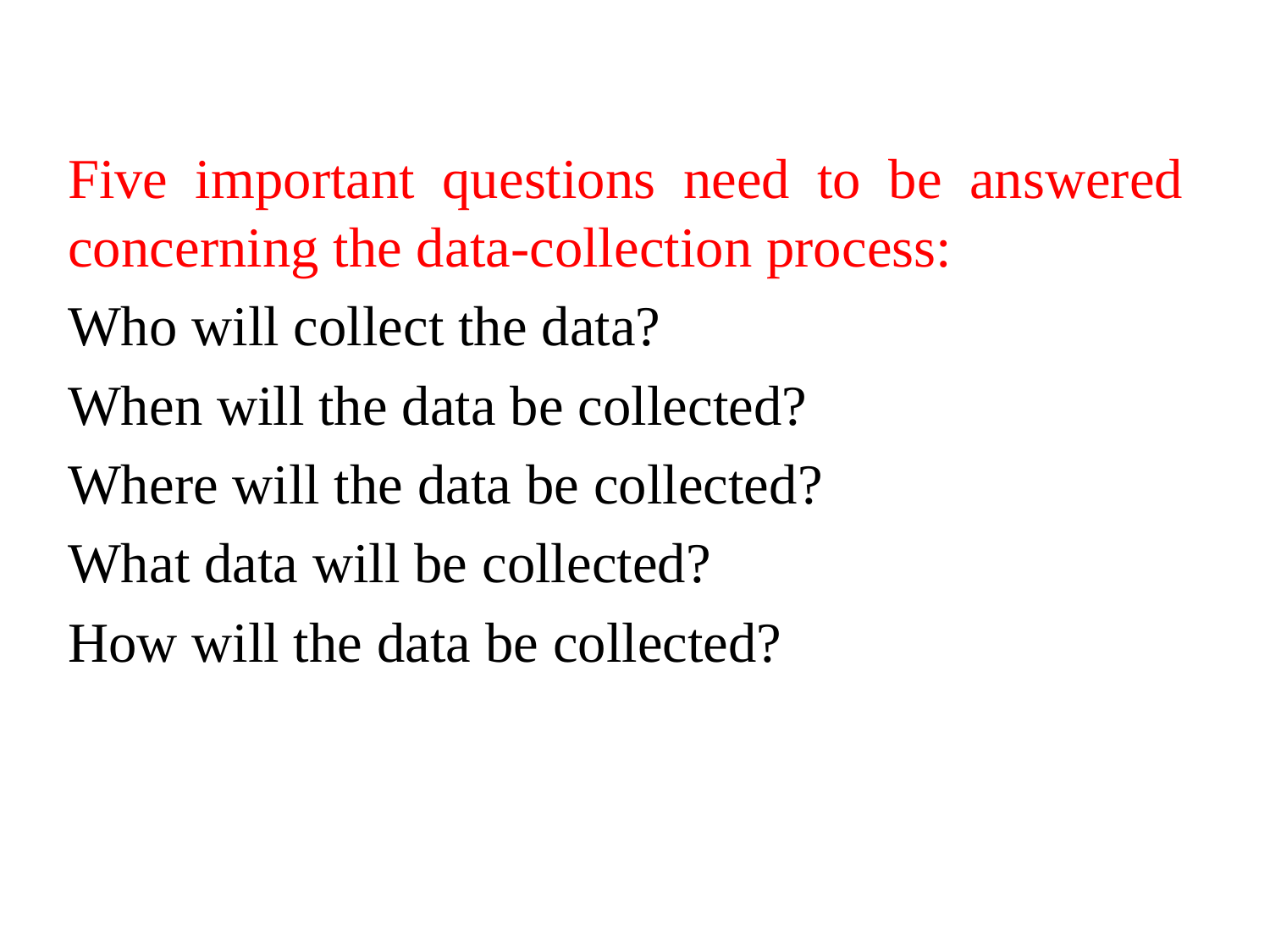

Five important questions need to be answered concerning the data-collection process:
Who will collect the data?
When will the data be collected?
Where will the data be collected?
What data will be collected?
How will the data be collected?